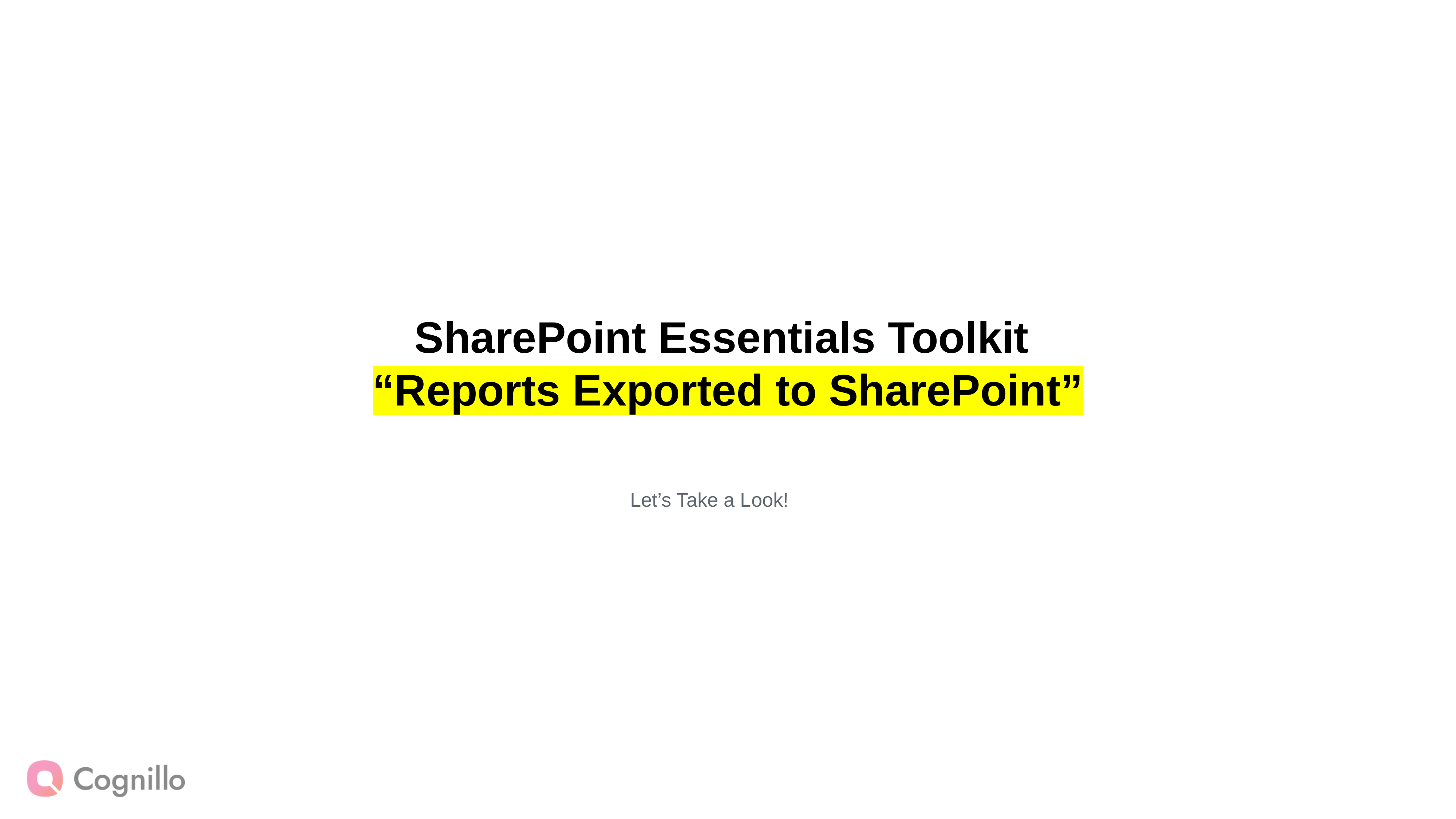

SharePoint Essentials Toolkit
“Reports Exported to SharePoint”
Let’s Take a Look!